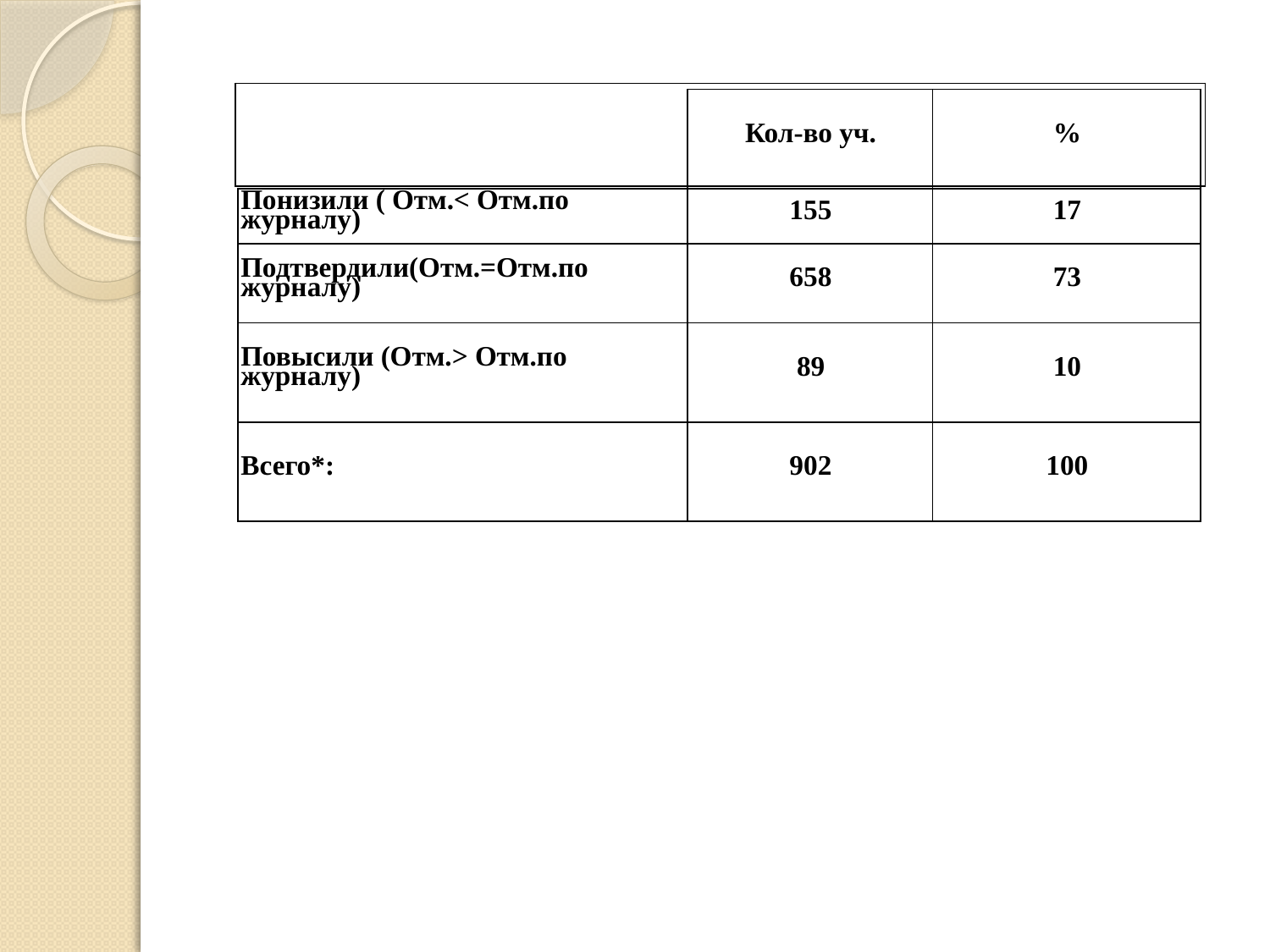

#
|  |
| --- |
|  | Кол-во уч. | % |
| --- | --- | --- |
| Понизили ( Отм.< Отм.по журналу) | 155 | 17 |
| Подтвердили(Отм.=Отм.по журналу) | 658 | 73 |
| Повысили (Отм.> Отм.по журналу) | 89 | 10 |
| Всего\*: | 902 | 100 |